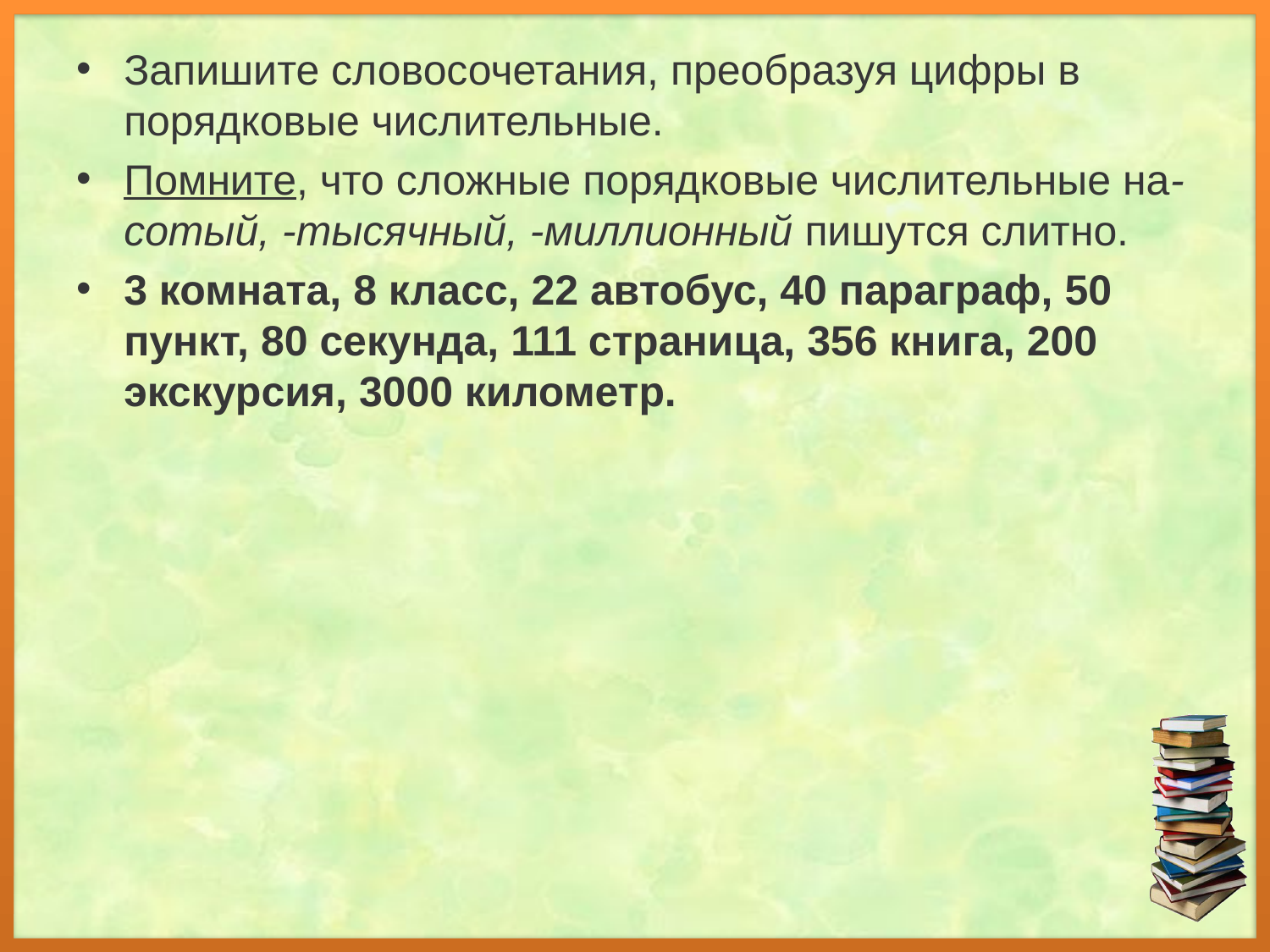

Запишите словосочетания, преобразуя цифры в порядковые числительные.
Помните, что сложные порядковые числительные на-сотый, -тысячный, -миллионный пишутся слитно.
3 комната, 8 класс, 22 автобус, 40 параграф, 50 пункт, 80 секунда, 111 страница, 356 книга, 200 экскурсия, 3000 километр.